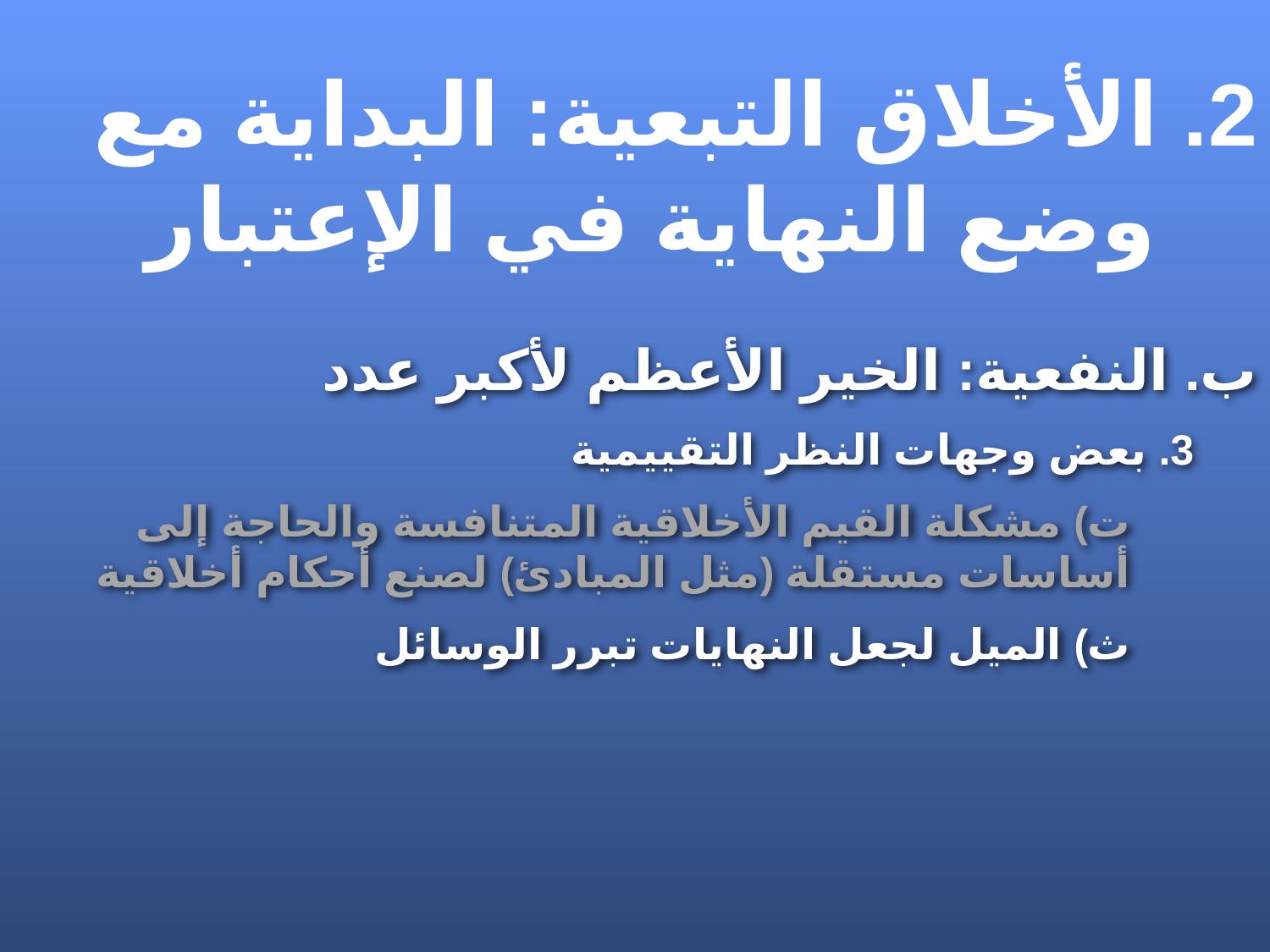

2. الأخلاق التبعية: البداية مع وضع النهاية في الإعتبار
ب. النفعية: الخير الأعظم لأكبر عدد
3. بعض وجهات النظر التقييمية
ت) مشكلة القيم الأخلاقية المتنافسة والحاجة إلى أساسات مستقلة (مثل المبادئ) لصنع أحكام أخلاقية
ث) الميل لجعل النهايات تبرر الوسائل